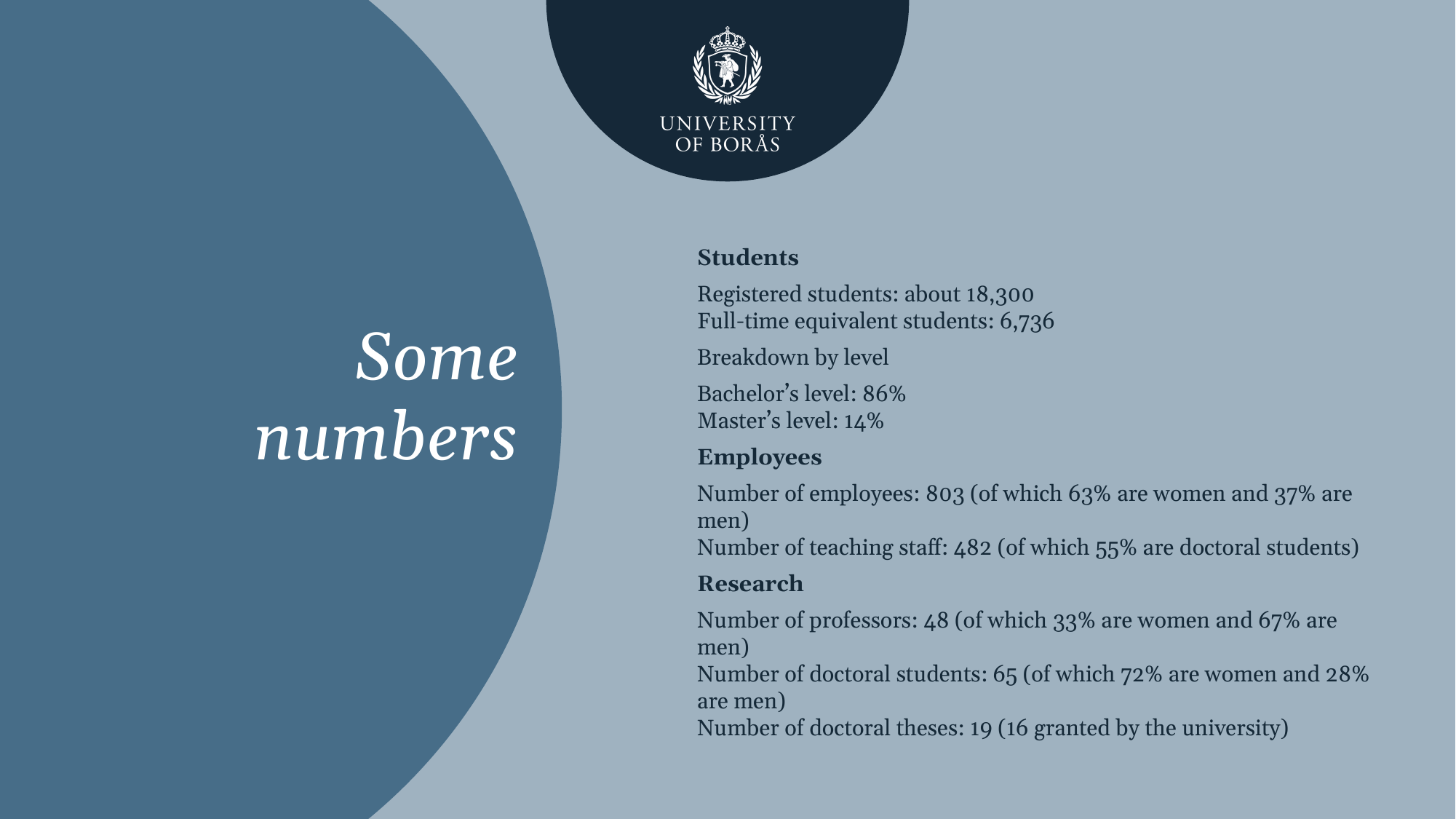

# Some numbers
Students
Registered students: about 18,300
Full-time equivalent students: 6,736
Breakdown by level
Bachelor’s level: 86%
Master’s level: 14%
Employees
Number of employees: 803 (of which 63% are women and 37% are men)
Number of teaching staff: 482 (of which 55% are doctoral students)
Research
Number of professors: 48 (of which 33% are women and 67% are men)
Number of doctoral students: 65 (of which 72% are women and 28% are men)
Number of doctoral theses: 19 (16 granted by the university)